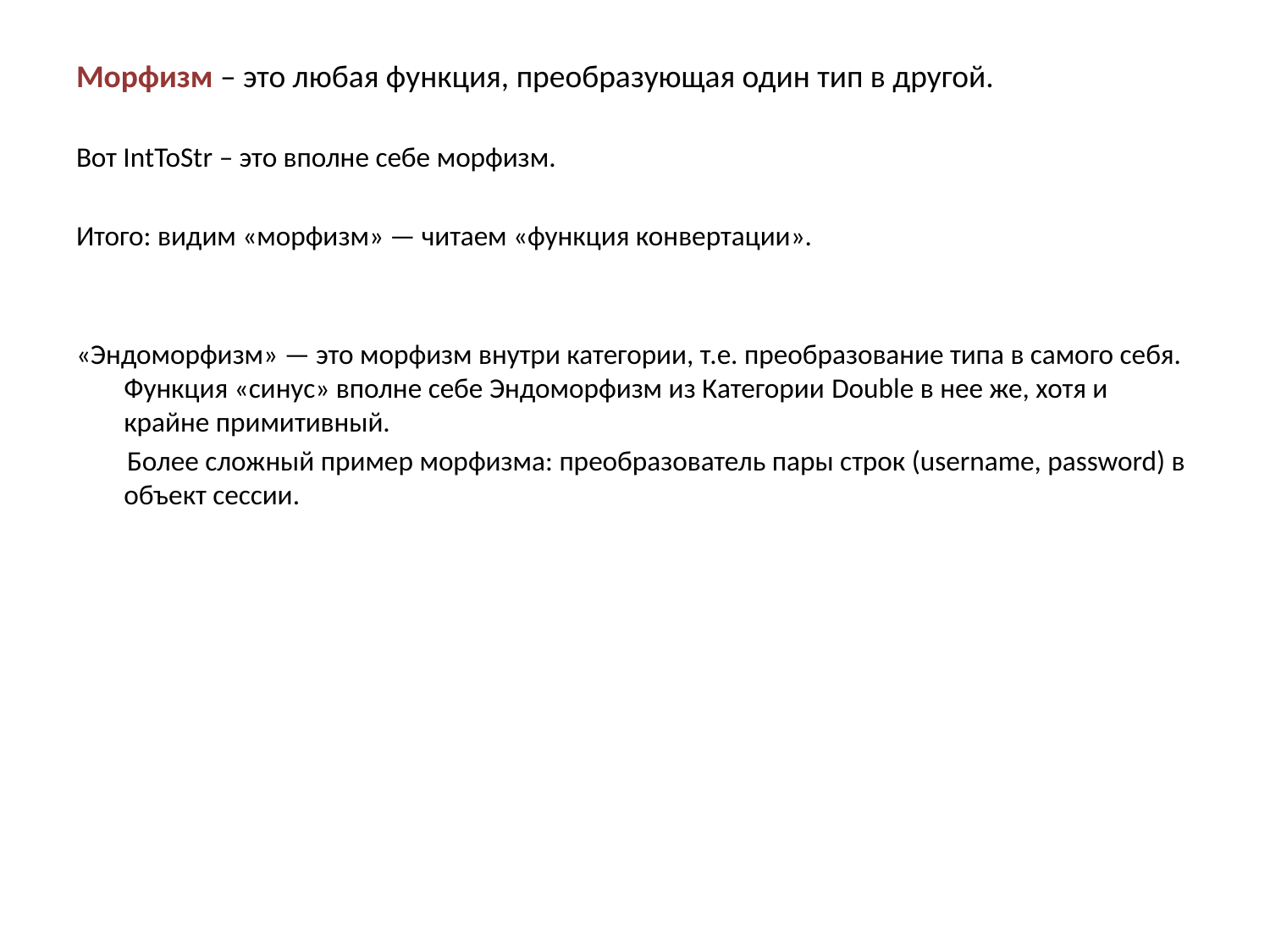

Морфизм – это любая функция, преобразующая один тип в другой.

Вот IntToStr – это вполне себе морфизм.

Итого: видим «морфизм» — читаем «функция конвертации».

«Эндоморфизм» — это морфизм внутри категории, т.е. преобразование типа в самого себя. Функция «синус» вполне себе Эндоморфизм из Категории Double в нее же, хотя и крайне примитивный.
        Более сложный пример морфизма: преобразователь пары строк (username, password) в объект сессии.